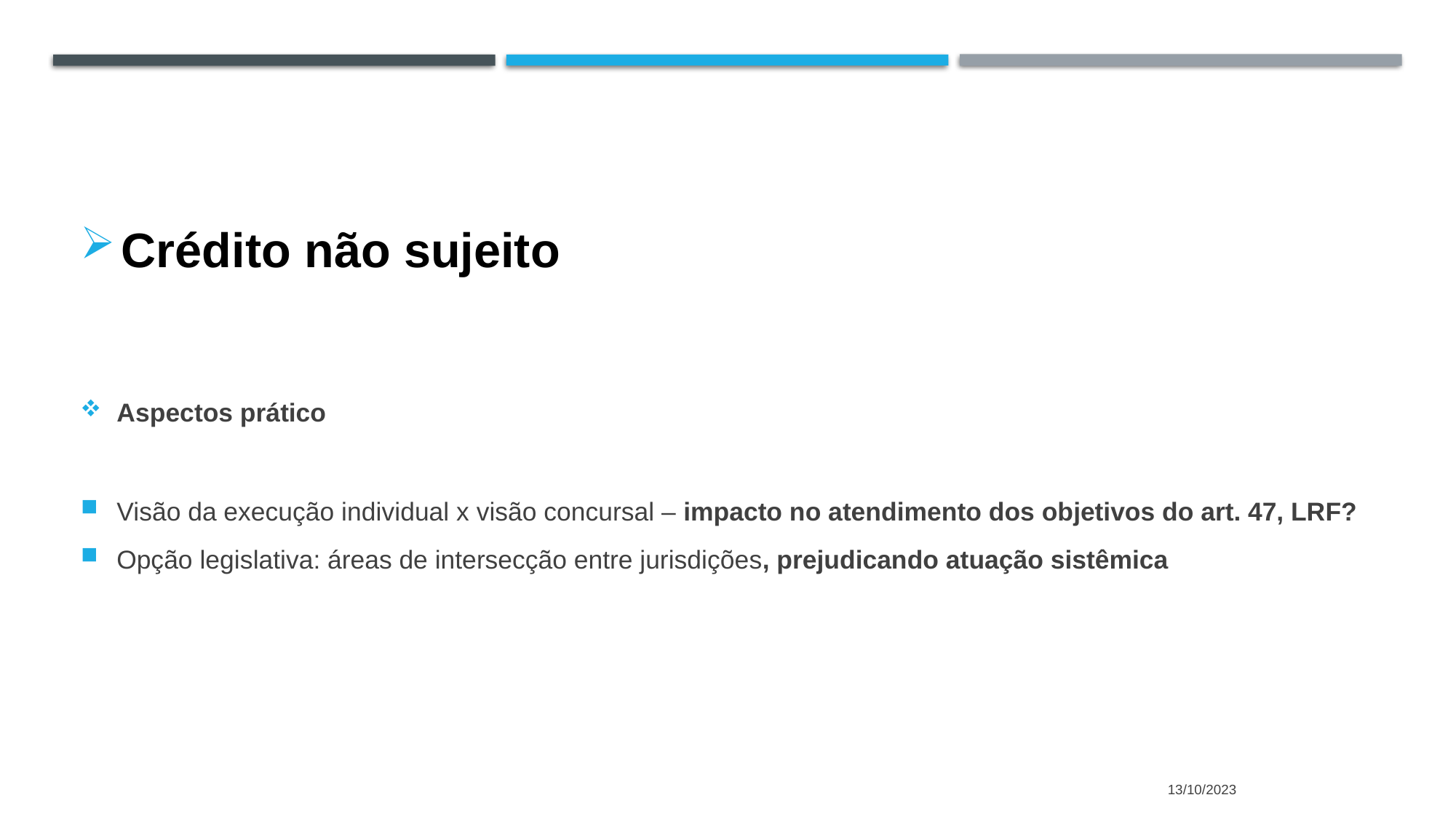

Crédito não sujeito

Aspectos prático

Visão da execução individual x visão concursal – impacto no atendimento dos objetivos do art. 47, LRF?
Opção legislativa: áreas de intersecção entre jurisdições, prejudicando atuação sistêmica
13/10/2023